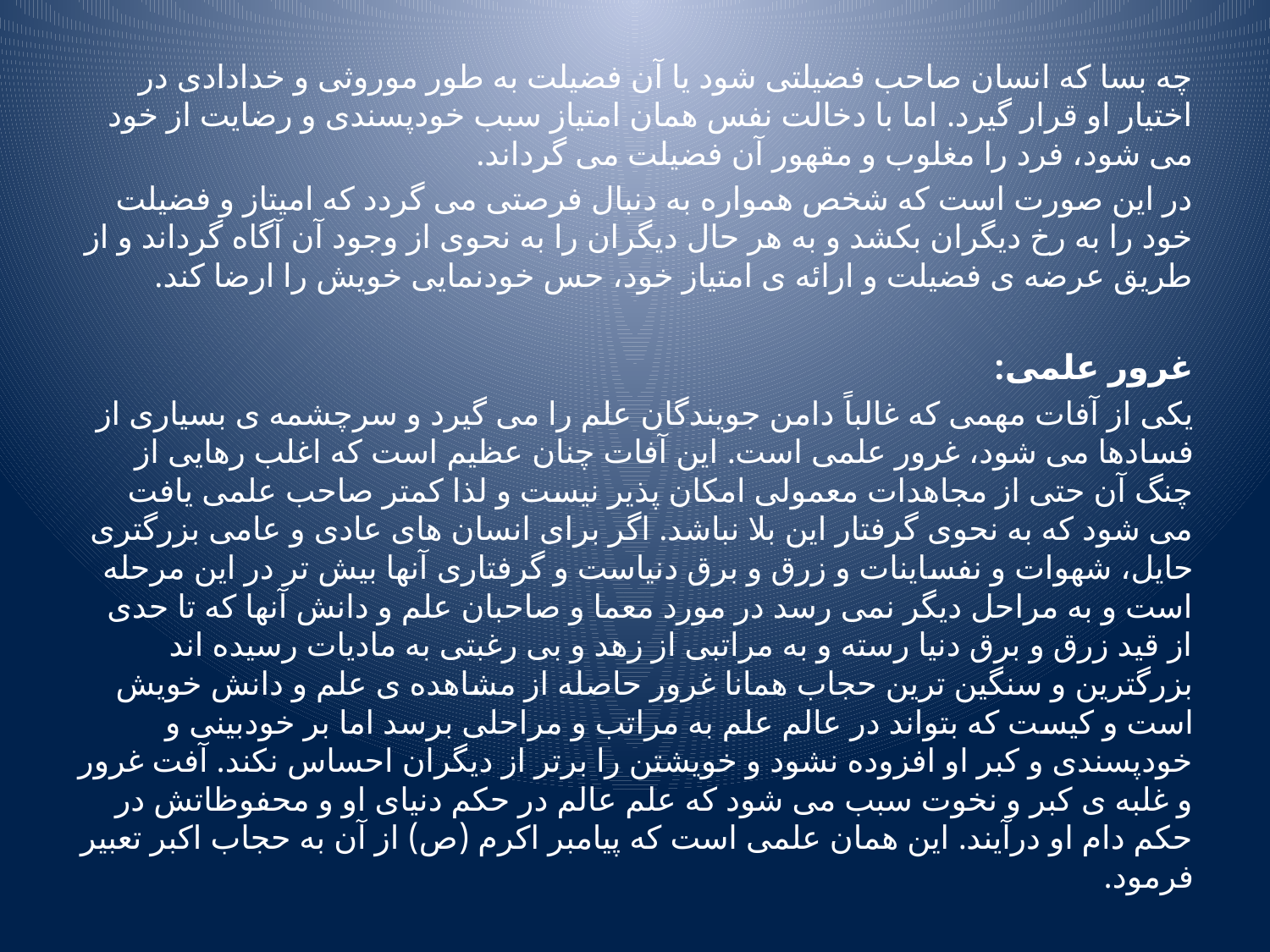

چه بسا که انسان صاحب فضیلتی شود یا آن فضیلت به طور موروثی و خدادادی در اختیار او قرار گیرد. اما با دخالت نفس همان امتیاز سبب خودپسندی و رضایت از خود می شود، فرد را مغلوب و مقهور آن فضیلت می گرداند.
در این صورت است که شخص همواره به دنبال فرصتی می گردد که امیتاز و فضیلت خود را به رخ دیگران بکشد و به هر حال دیگران را به نحوی از وجود آن آگاه گرداند و از طریق عرضه ی فضیلت و ارائه ی امتیاز خود، حس خودنمایی خویش را ارضا کند.

غرور علمی:
یکی از آفات مهمی که غالباً دامن جویندگان علم را می گیرد و سرچشمه ی بسیاری از فسادها می شود، غرور علمی است. این آفات چنان عظیم است که اغلب رهایی از چنگ آن حتی از مجاهدات معمولی امکان پذیر نیست و لذا کمتر صاحب علمی یافت می شود که به نحوی گرفتار این بلا نباشد. اگر برای انسان های عادی و عامی بزرگتری حایل، شهوات و نفساینات و زرق و برق دنیاست و گرفتاری آنها بیش تر در این مرحله است و به مراحل دیگر نمی رسد در مورد معما و صاحبان علم و دانش آنها که تا حدی از قید زرق و برق دنیا رسته و به مراتبی از زهد و بی رغبتی به مادیات رسیده اند بزرگترین و سنگین ترین حجاب همانا غرور حاصله از مشاهده ی علم و دانش خویش است و کیست که بتواند در عالم علم به مراتب و مراحلی برسد اما بر خودبینی و خودپسندی و کبر او افزوده نشود و خویشتن را برتر از دیگران احساس نکند. آفت غرور و غلبه ی کبر و نخوت سبب می شود که علم عالم در حکم دنیای او و محفوظاتش در حکم دام او درآیند. این همان علمی است که پیامبر اکرم (ص) از آن به حجاب اکبر تعبیر فرمود.